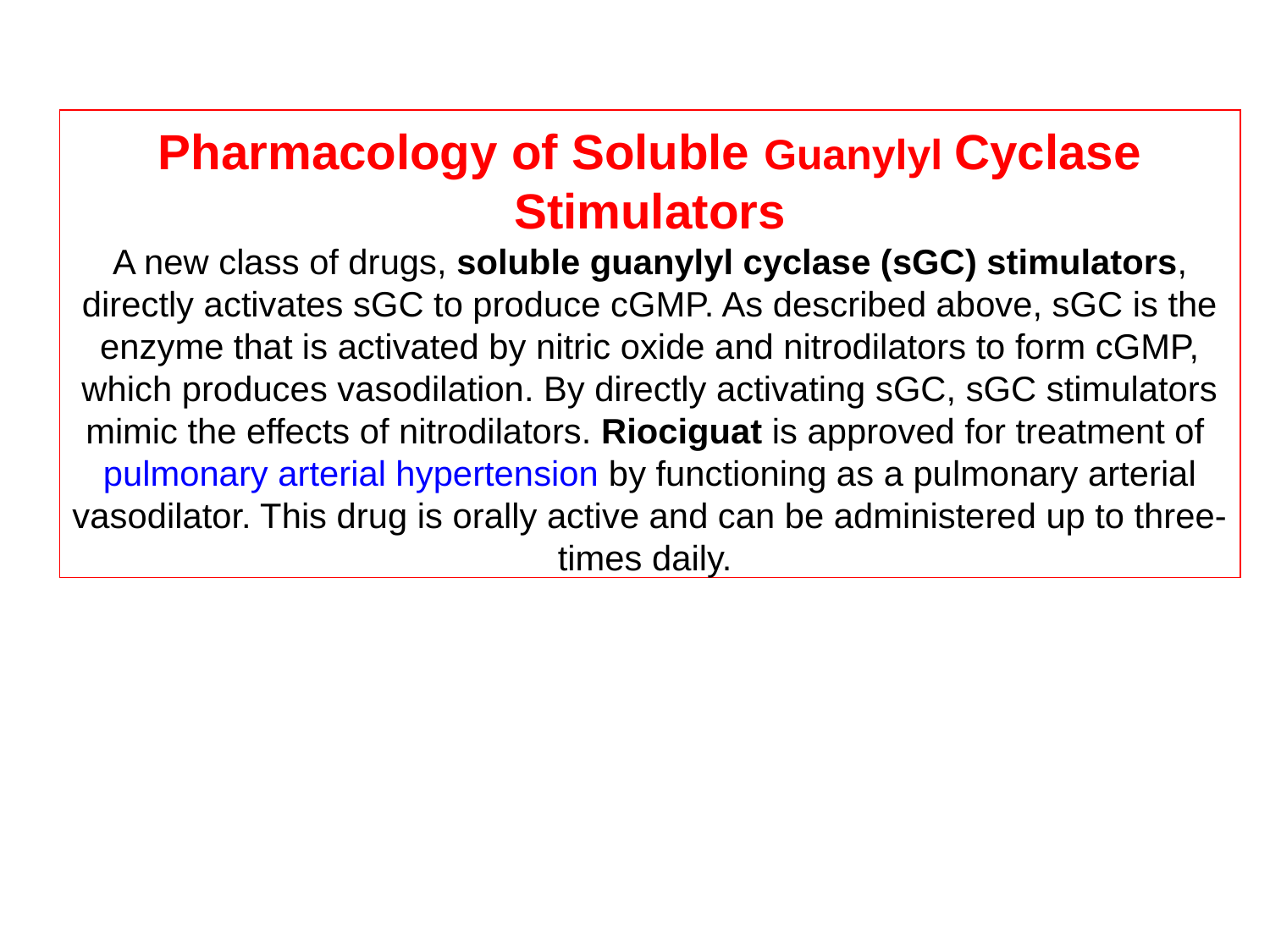

Pharmacology of Soluble Guanylyl Cyclase Stimulators
A new class of drugs, soluble guanylyl cyclase (sGC) stimulators, directly activates sGC to produce cGMP. As described above, sGC is the enzyme that is activated by nitric oxide and nitrodilators to form cGMP, which produces vasodilation. By directly activating sGC, sGC stimulators mimic the effects of nitrodilators. Riociguat is approved for treatment of pulmonary arterial hypertension by functioning as a pulmonary arterial vasodilator. This drug is orally active and can be administered up to three-times daily.